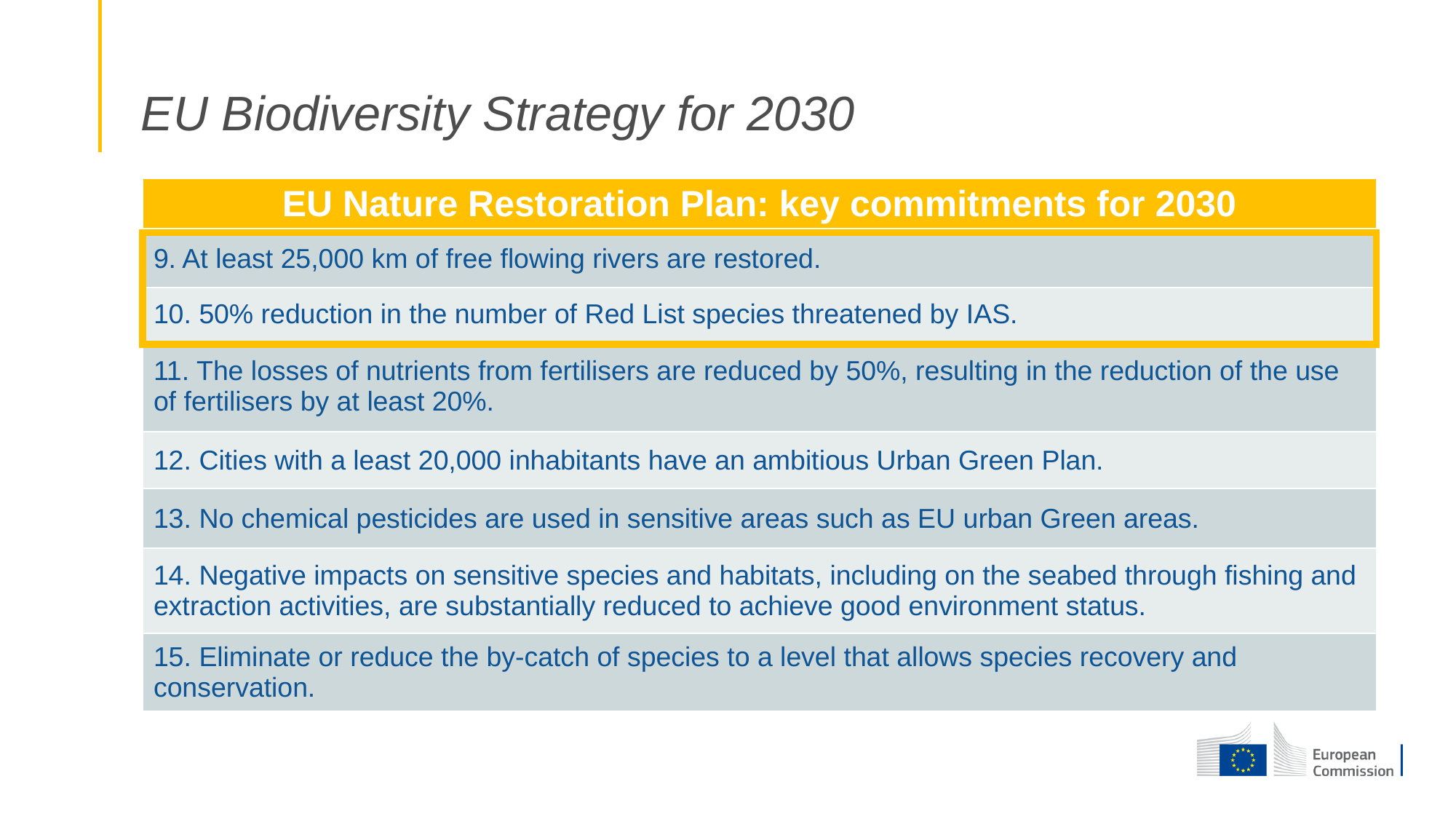

EU Biodiversity Strategy for 2030
| EU Nature Restoration Plan: key commitments for 2030 |
| --- |
| 9. At least 25,000 km of free flowing rivers are restored. |
| 10. 50% reduction in the number of Red List species threatened by IAS. |
| 11. The losses of nutrients from fertilisers are reduced by 50%, resulting in the reduction of the use of fertilisers by at least 20%. |
| 12. Cities with a least 20,000 inhabitants have an ambitious Urban Green Plan. |
| 13. No chemical pesticides are used in sensitive areas such as EU urban Green areas. |
| 14. Negative impacts on sensitive species and habitats, including on the seabed through fishing and extraction activities, are substantially reduced to achieve good environment status. |
| 15. Eliminate or reduce the by-catch of species to a level that allows species recovery and conservation. |